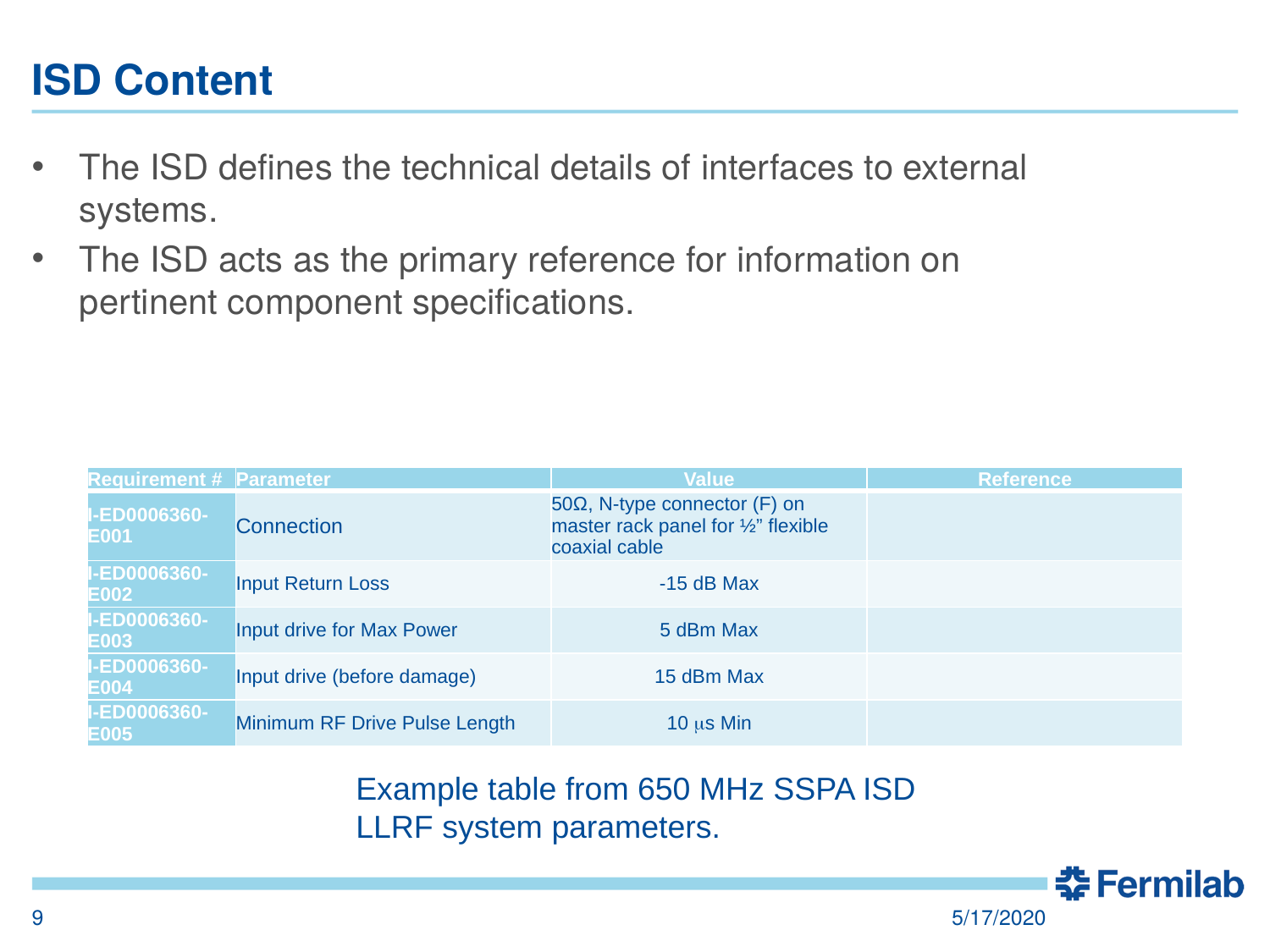

# ISD Content
The ISD defines the technical details of interfaces to external systems.
The ISD acts as the primary reference for information on pertinent component specifications.

| Requirement # | Parameter | Value | Reference |
| --- | --- | --- | --- |
| I-ED0006360-E001 | Connection | 50Ω, N-type connector (F) on master rack panel for ½” flexible coaxial cable |  |
| I-ED0006360-E002 | Input Return Loss | -15 dB Max |  |
| I-ED0006360-E003 | Input drive for Max Power | 5 dBm Max |  |
| I-ED0006360-E004 | Input drive (before damage) | 15 dBm Max |  |
| I-ED0006360-E005 | Minimum RF Drive Pulse Length | 10 μs Min |  |
Example table from 650 MHz SSPA ISD LLRF system parameters.
9
5/17/2020